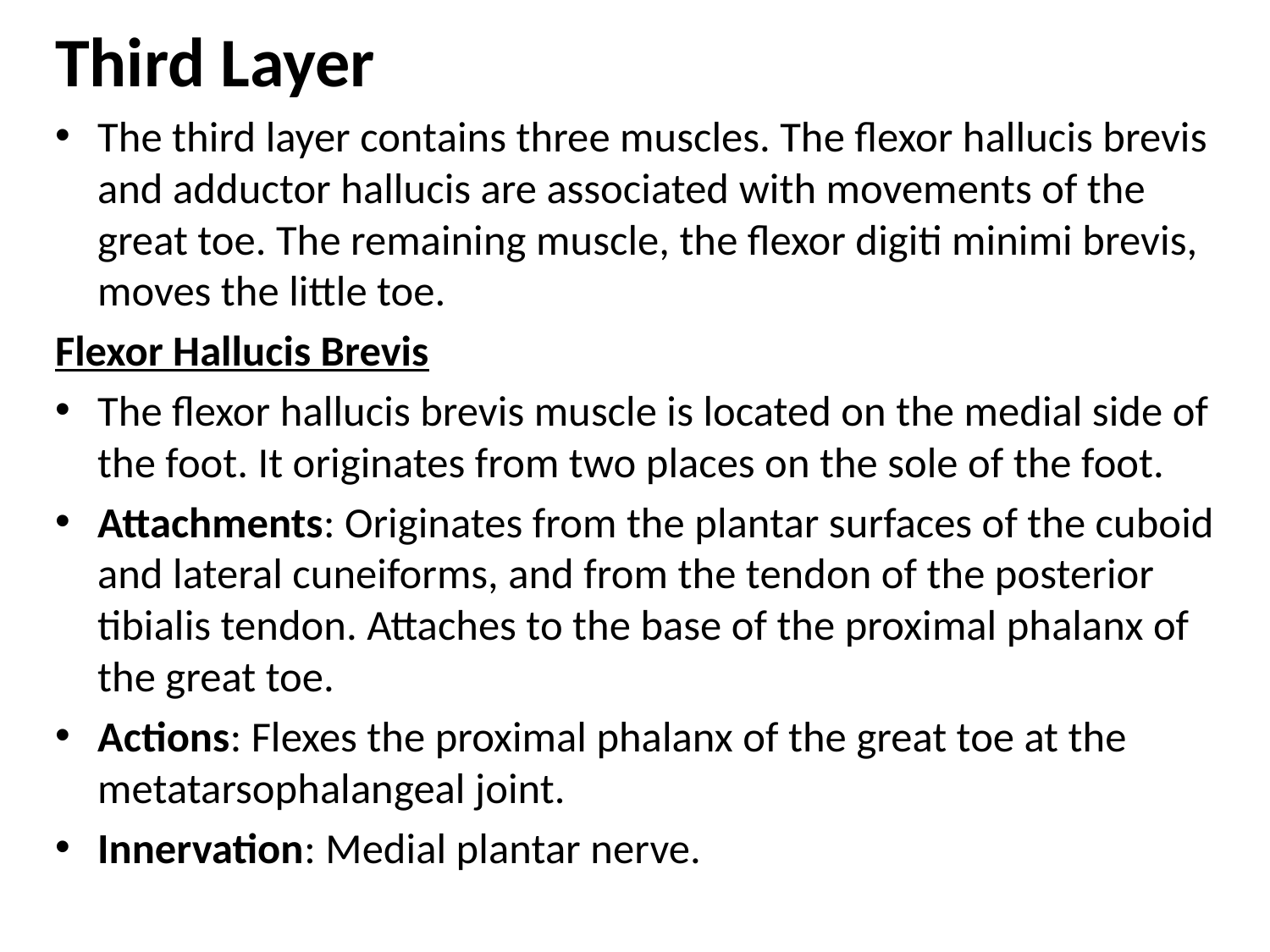

Third Layer
The third layer contains three muscles. The flexor hallucis brevis and adductor hallucis are associated with movements of the great toe. The remaining muscle, the flexor digiti minimi brevis, moves the little toe.
Flexor Hallucis Brevis
The flexor hallucis brevis muscle is located on the medial side of the foot. It originates from two places on the sole of the foot.
Attachments: Originates from the plantar surfaces of the cuboid and lateral cuneiforms, and from the tendon of the posterior tibialis tendon. Attaches to the base of the proximal phalanx of the great toe.
Actions: Flexes the proximal phalanx of the great toe at the metatarsophalangeal joint.
Innervation: Medial plantar nerve.